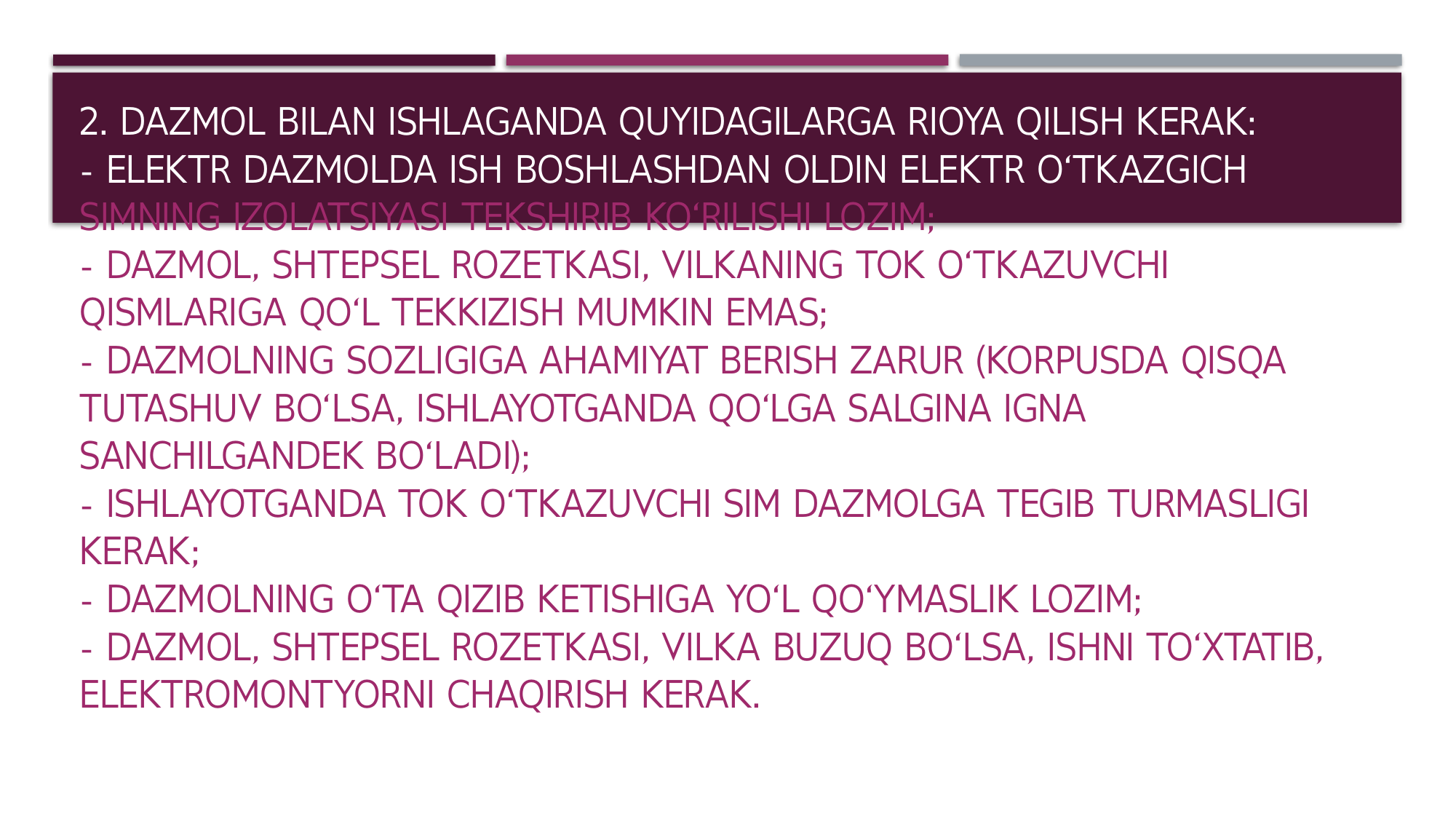

# 2. Dazmol bilan ishlaganda quyidagilarga rioya qilish kerak: - elektr dazmolda ish boshlashdan oldin elektr o‘tkazgich simning izolatsiyasi tekshirib ko‘rilishi lozim; - dazmol, shtepsel rozetkasi, vilkaning tok o‘tkazuvchi qismlariga qo‘l tekkizish mumkin emas; - dazmolning sozligiga ahamiyat berish zarur (korpusda qisqa tutashuv bo‘lsa, ishlayotganda qo‘lga salgina igna sanchilgandek bo‘ladi); - ishlayotganda tok o‘tkazuvchi sim dazmolga tegib turmasligi kerak; - dazmolning o‘ta qizib ketishiga yo‘l qo‘ymaslik lozim; - dazmol, shtepsel rozetkasi, vilka buzuq bo‘lsa, ishni to‘xtatib, elektromontyorni chaqirish kerak.